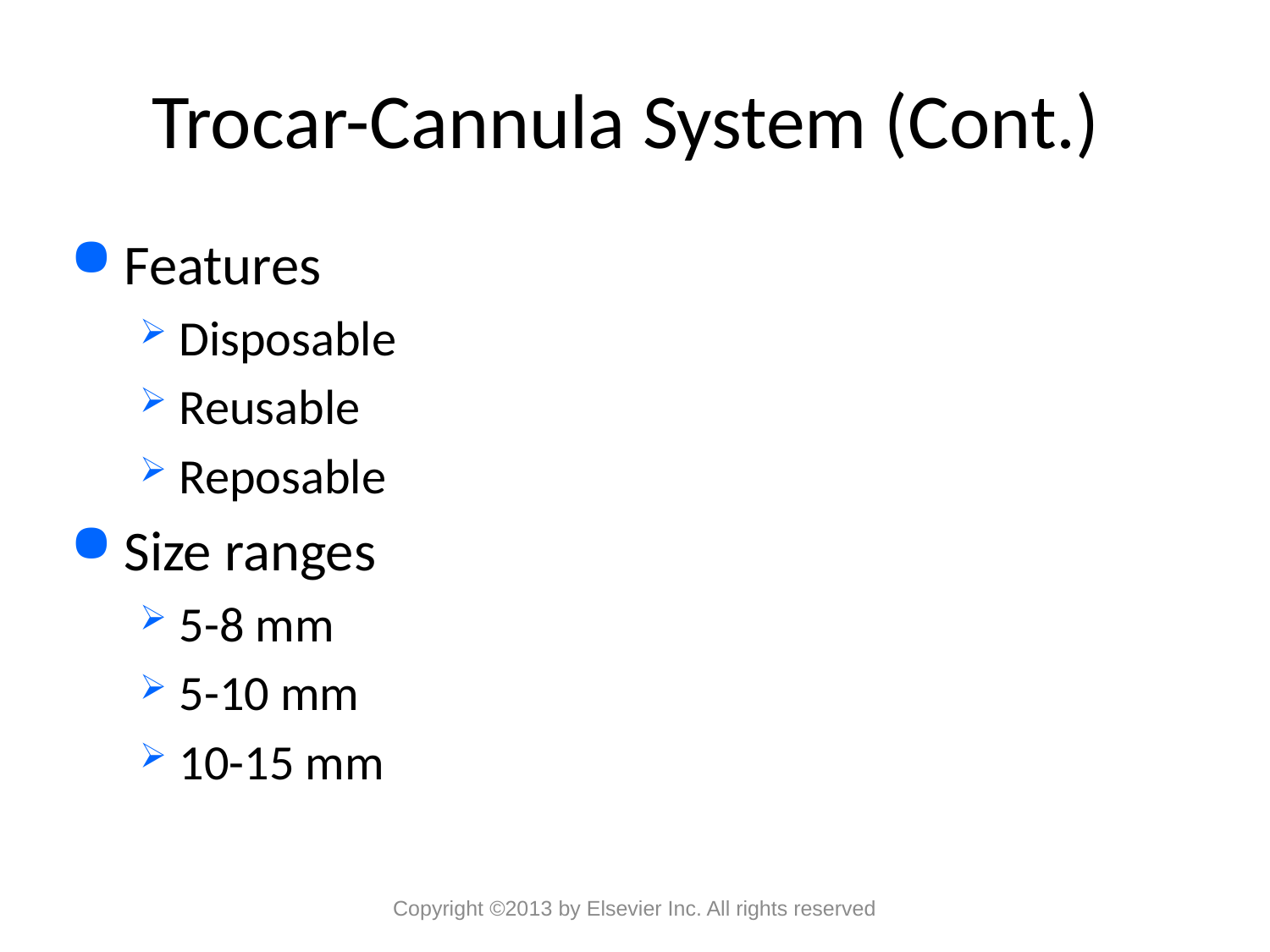

# Trocar-Cannula System (Cont.)
Features
Disposable
Reusable
Reposable
Size ranges
5-8 mm
5-10 mm
10-15 mm

Copyright ©2013 by Elsevier Inc. All rights reserved